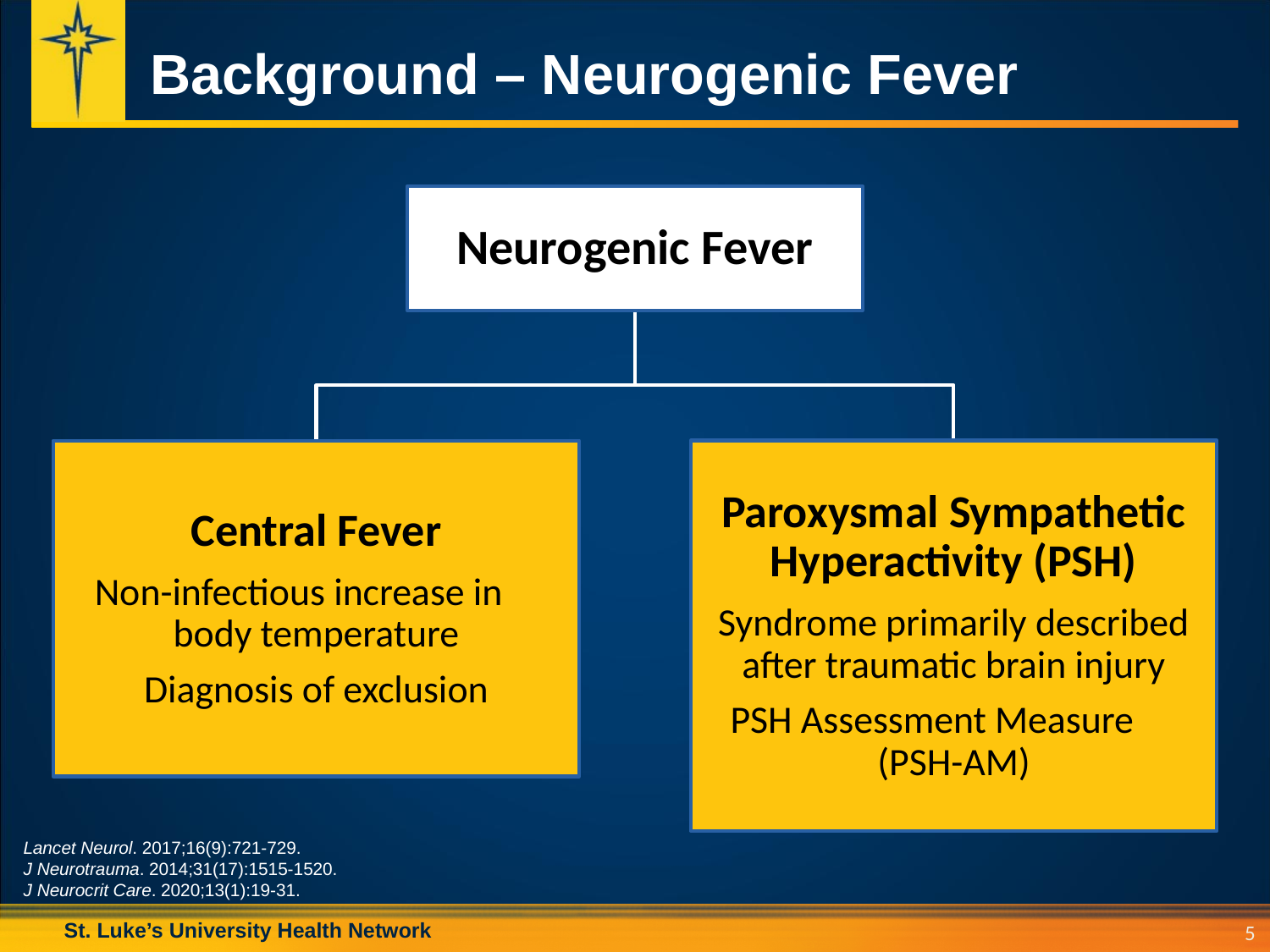

# Background – Neurogenic Fever
Neurogenic Fever
Central Fever
Non-infectious increase in     body temperature
Diagnosis of exclusion
Paroxysmal Sympathetic Hyperactivity (PSH)
Syndrome primarily described after traumatic brain injury
PSH Assessment Measure      (PSH-AM)
Lancet Neurol. 2017;16(9):721-729.
J Neurotrauma. 2014;31(17):1515-1520.
J Neurocrit Care. 2020;13(1):19-31.
5